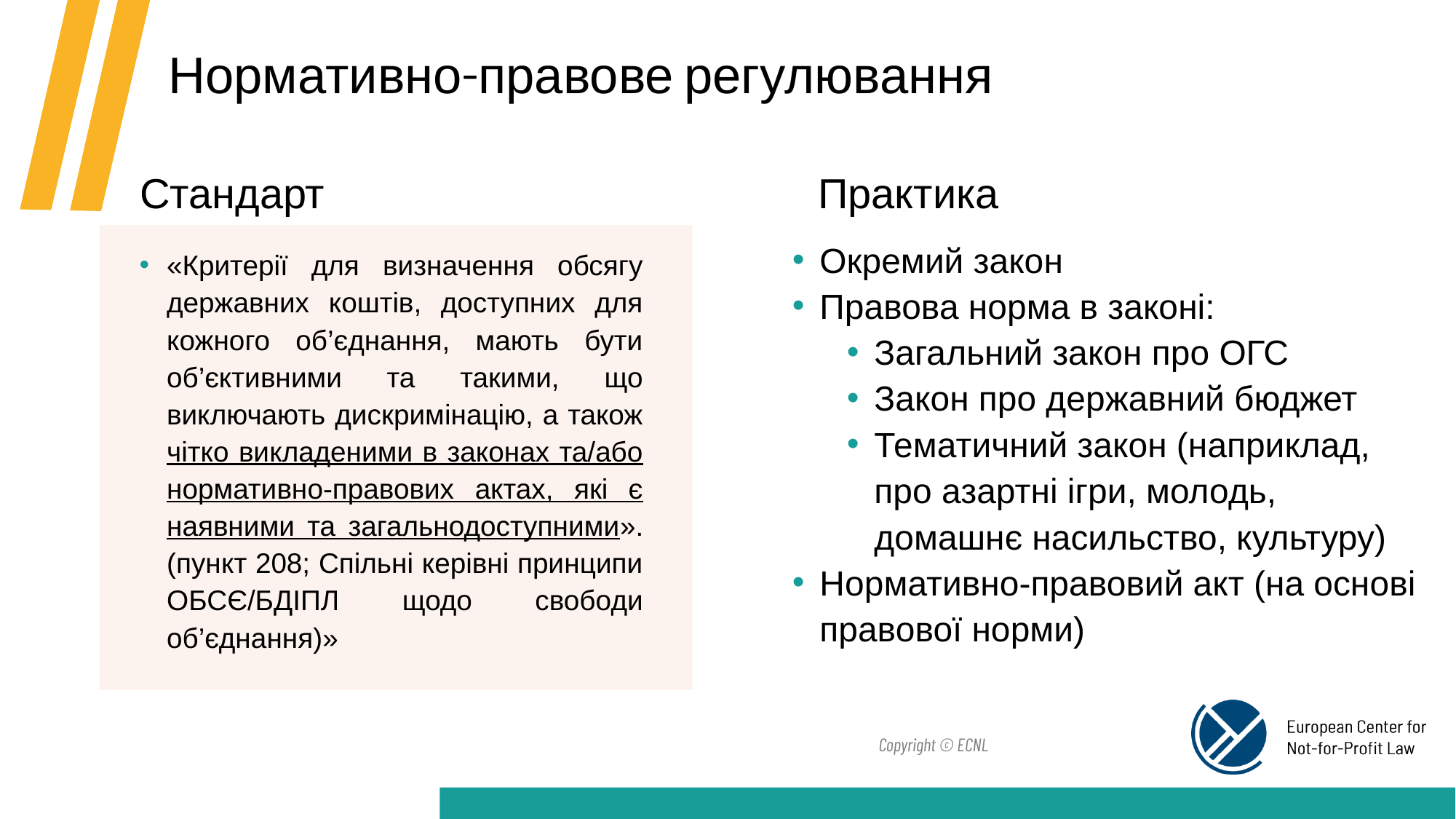

# Нормативно-правове регулювання
Стандарт
Практика
Окремий закон
Правова норма в законі:
Загальний закон про ОГС
Закон про державний бюджет
Тематичний закон (наприклад, про азартні ігри, молодь, домашнє насильство, культуру)
Нормативно-правовий акт (на основі правової норми)
«Критерії для визначення обсягу державних коштів, доступних для кожного об’єднання, мають бути об’єктивними та такими, що виключають дискримінацію, а також чітко викладеними в законах та/або нормативно-правових актах, які є наявними та загальнодоступними». (пункт 208; Спільні керівні принципи ОБСЄ/БДІПЛ щодо свободи об’єднання)»